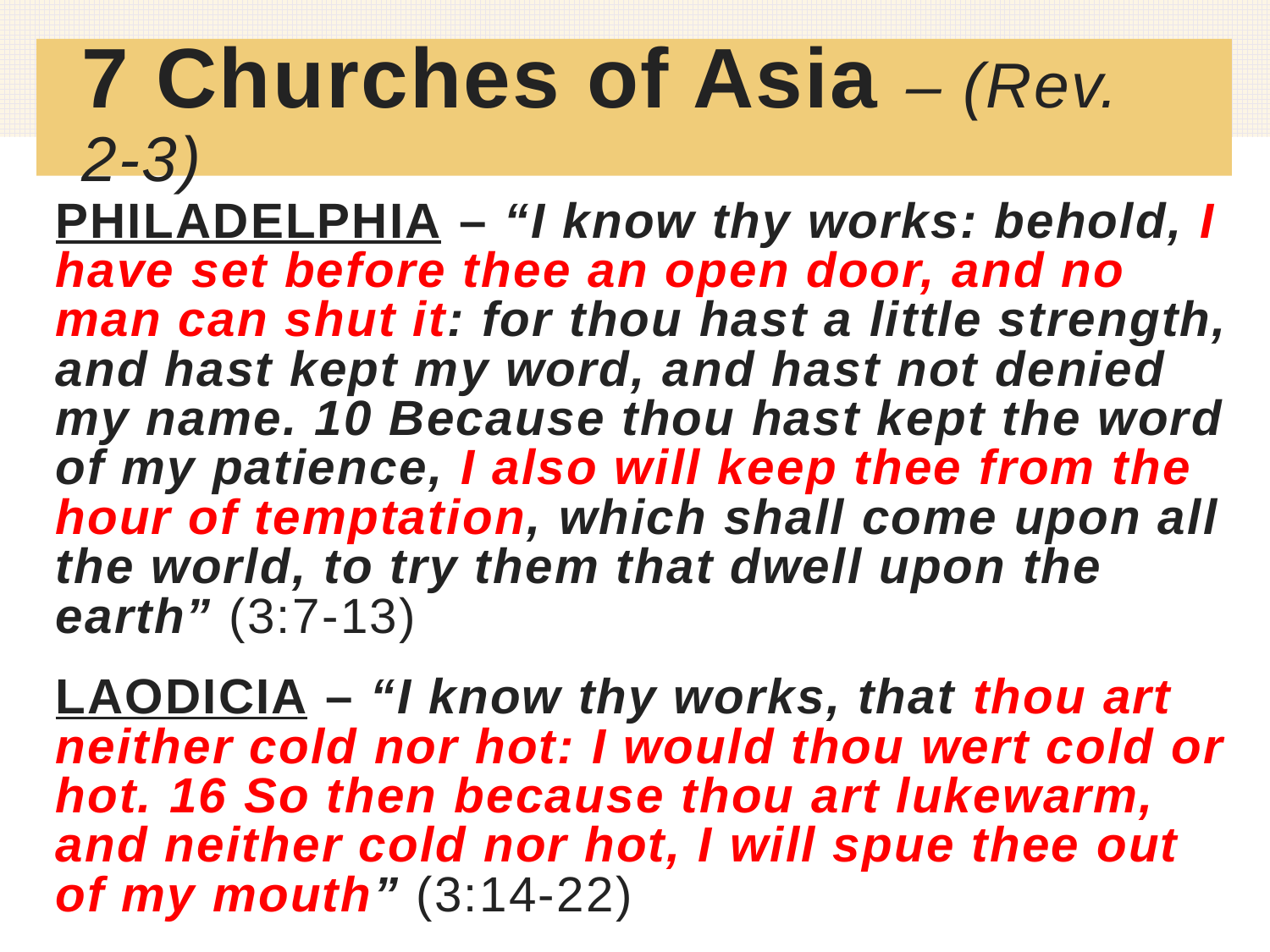

# 7 Churches of Asia – (Rev. 2-3)
PHILADELPHIA – “I know thy works: behold, I have set before thee an open door, and no man can shut it: for thou hast a little strength, and hast kept my word, and hast not denied my name. 10 Because thou hast kept the word of my patience, I also will keep thee from the hour of temptation, which shall come upon all the world, to try them that dwell upon the earth” (3:7-13)
LAODICIA – “I know thy works, that thou art neither cold nor hot: I would thou wert cold or hot. 16 So then because thou art lukewarm, and neither cold nor hot, I will spue thee out of my mouth” (3:14-22)